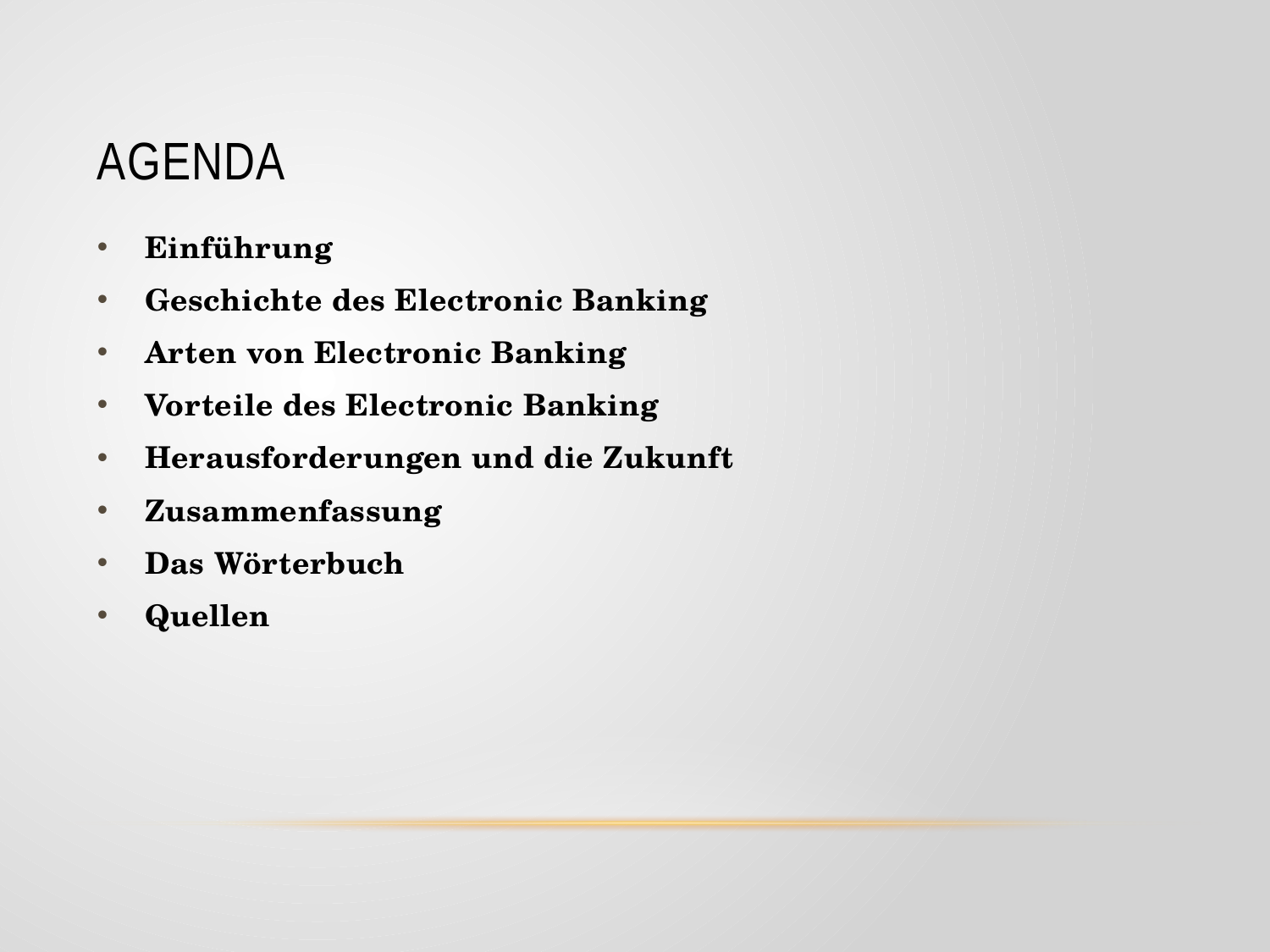

# Agenda
Einführung
Geschichte des Electronic Banking
Arten von Electronic Banking
Vorteile des Electronic Banking
Herausforderungen und die Zukunft
Zusammenfassung
Das Wörterbuch
Quellen